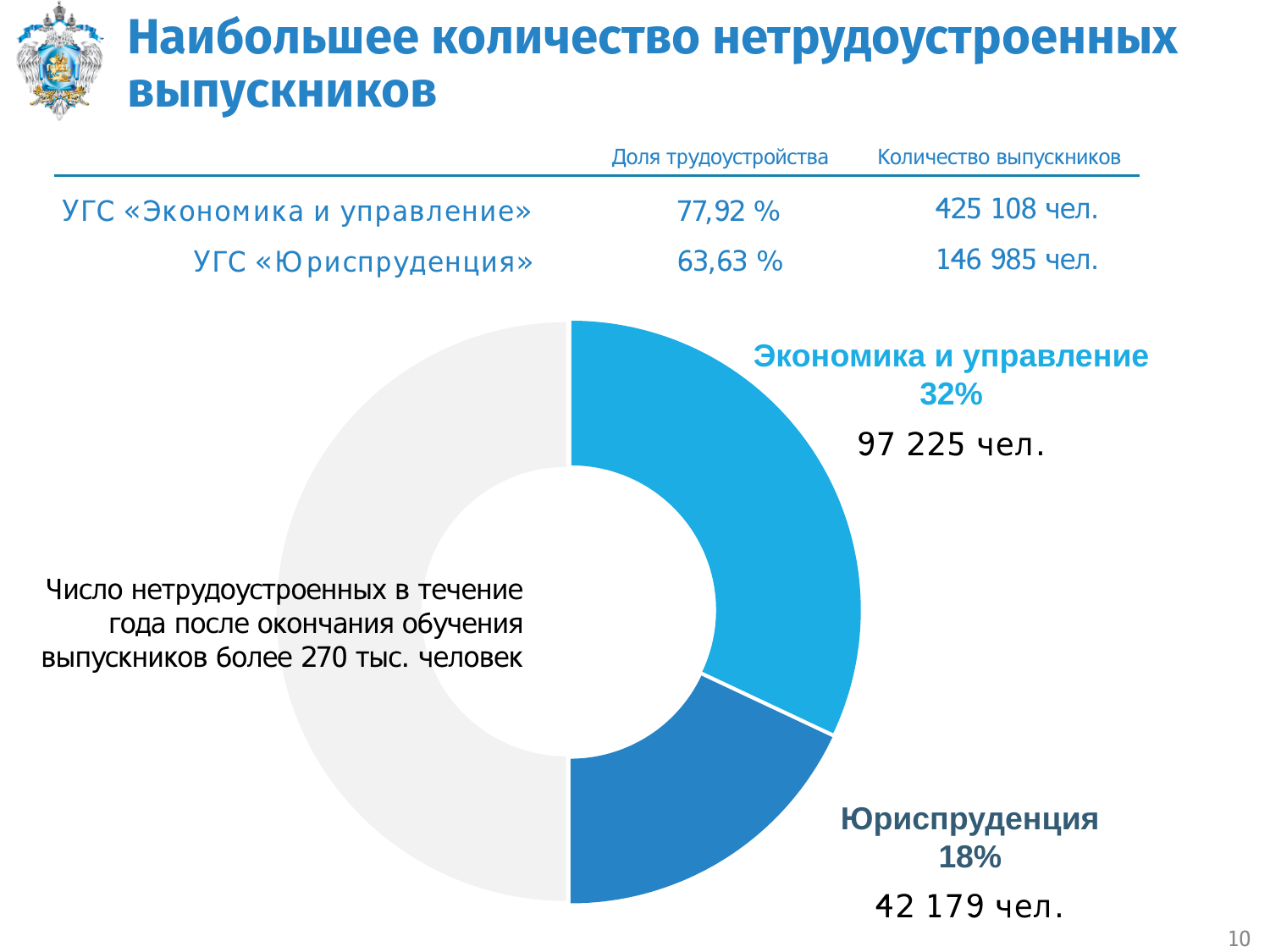

# Наибольшее количество нетрудоустроенных выпускников
Доля трудоустройства
Количество выпускников
425 108 чел.
77,92 %
УГС «Экономика и управление»
146 985 чел.
63,63 %
УГС «Юриспруденция»

### Chart

| Category | Столбец1 |
|---|---|
| Экономика и управление | 32.0 |
| Юриспруденция | 18.0 |
| прочее | 50.0 |
Экономика и управление
32%
97 225 чел.
Число нетрудоустроенных в течение года после окончания обучения
выпускников более 270 тыс. человек
Юриспруденция
18%
42 179 чел.
10